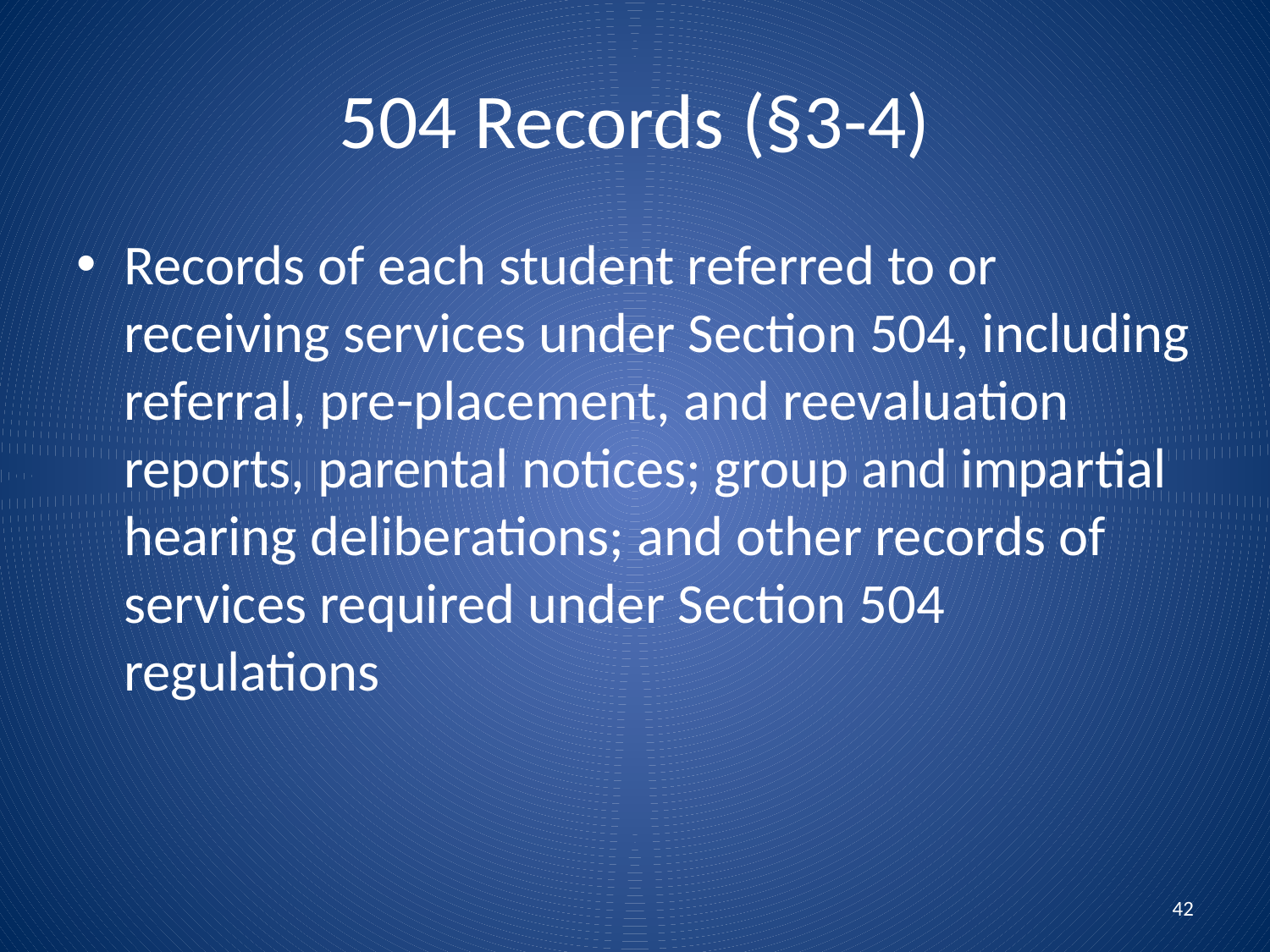

# 504 Records (§3-4)
Records of each student referred to or receiving services under Section 504, including referral, pre-placement, and reevaluation reports, parental notices; group and impartial hearing deliberations; and other records of services required under Section 504 regulations

42